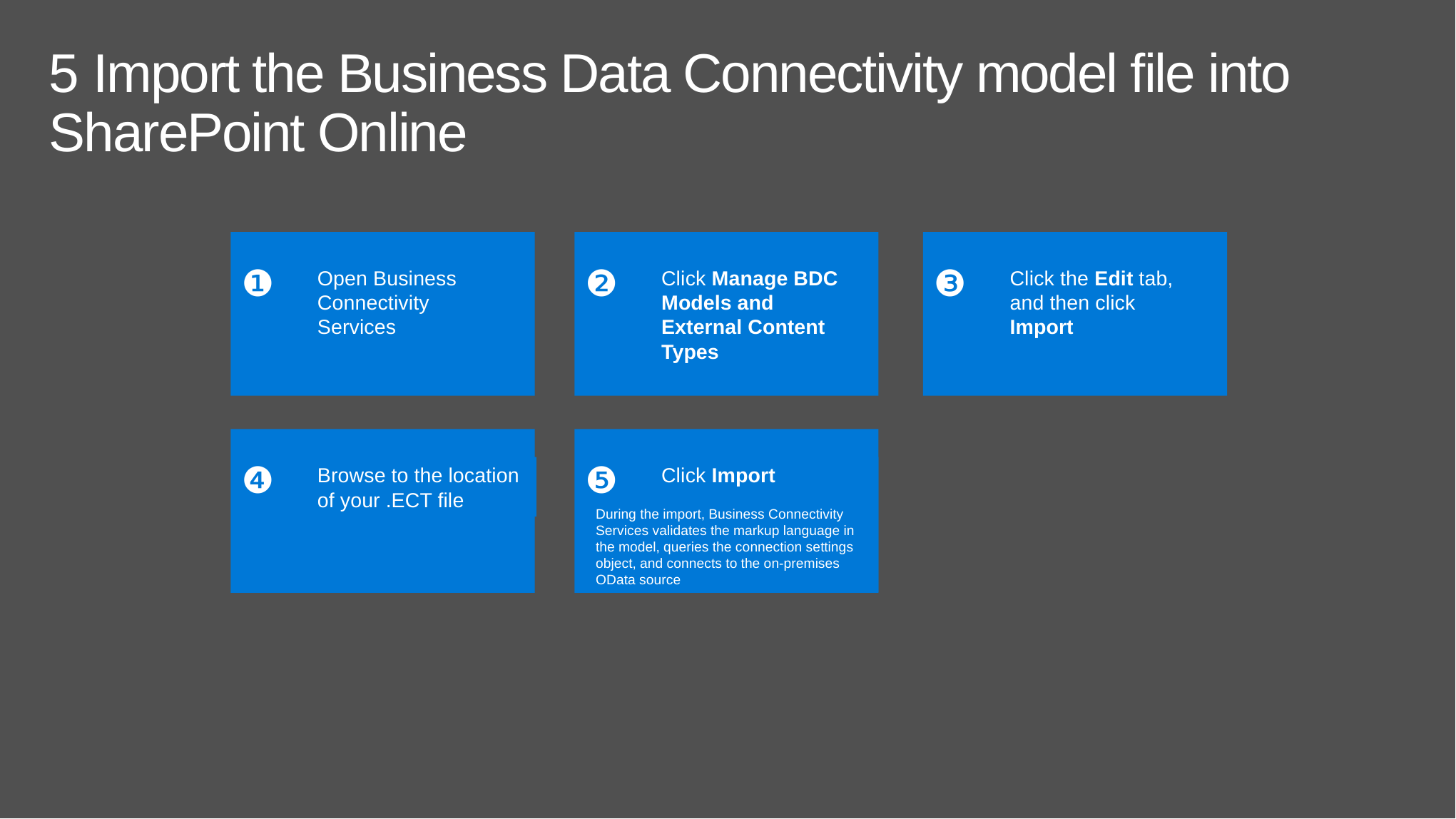

# 5 Import the Business Data Connectivity model file into SharePoint Online

Open Business Connectivity Services
❶
❷
Click Manage BDC Models and External Content Types
Click the Edit tab, and then click Import
❸

❹
Click Import
During the import, Business Connectivity Services validates the markup language in the model, queries the connection settings object, and connects to the on-premises OData source
❺
Browse to the location of your .ECT file